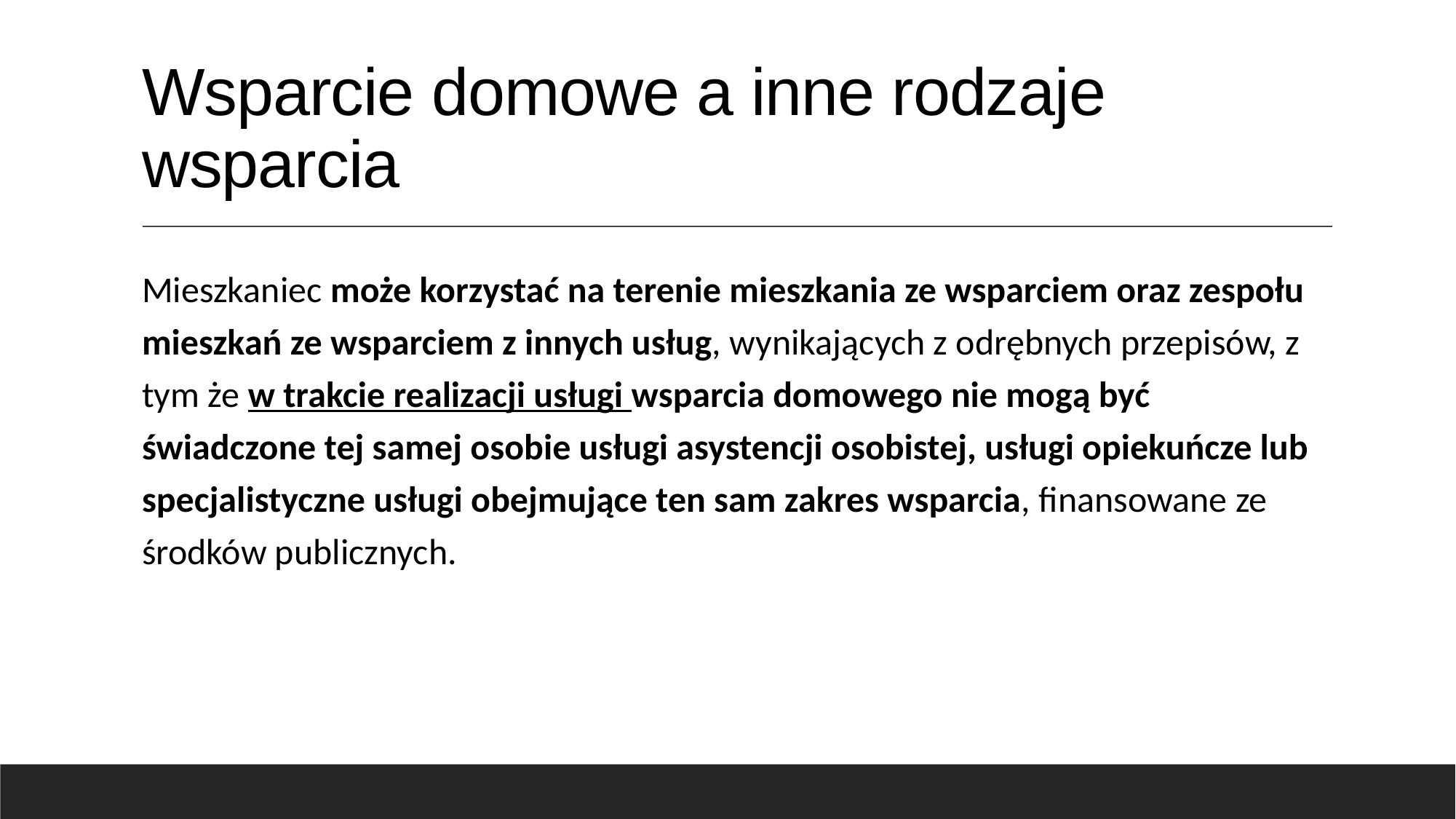

# Wsparcie domowe a inne rodzaje wsparcia
Mieszkaniec może korzystać na terenie mieszkania ze wsparciem oraz zespołu mieszkań ze wsparciem z innych usług, wynikających z odrębnych przepisów, z tym że w trakcie realizacji usługi wsparcia domowego nie mogą być świadczone tej samej osobie usługi asystencji osobistej, usługi opiekuńcze lub specjalistyczne usługi obejmujące ten sam zakres wsparcia, finansowane ze środków publicznych.